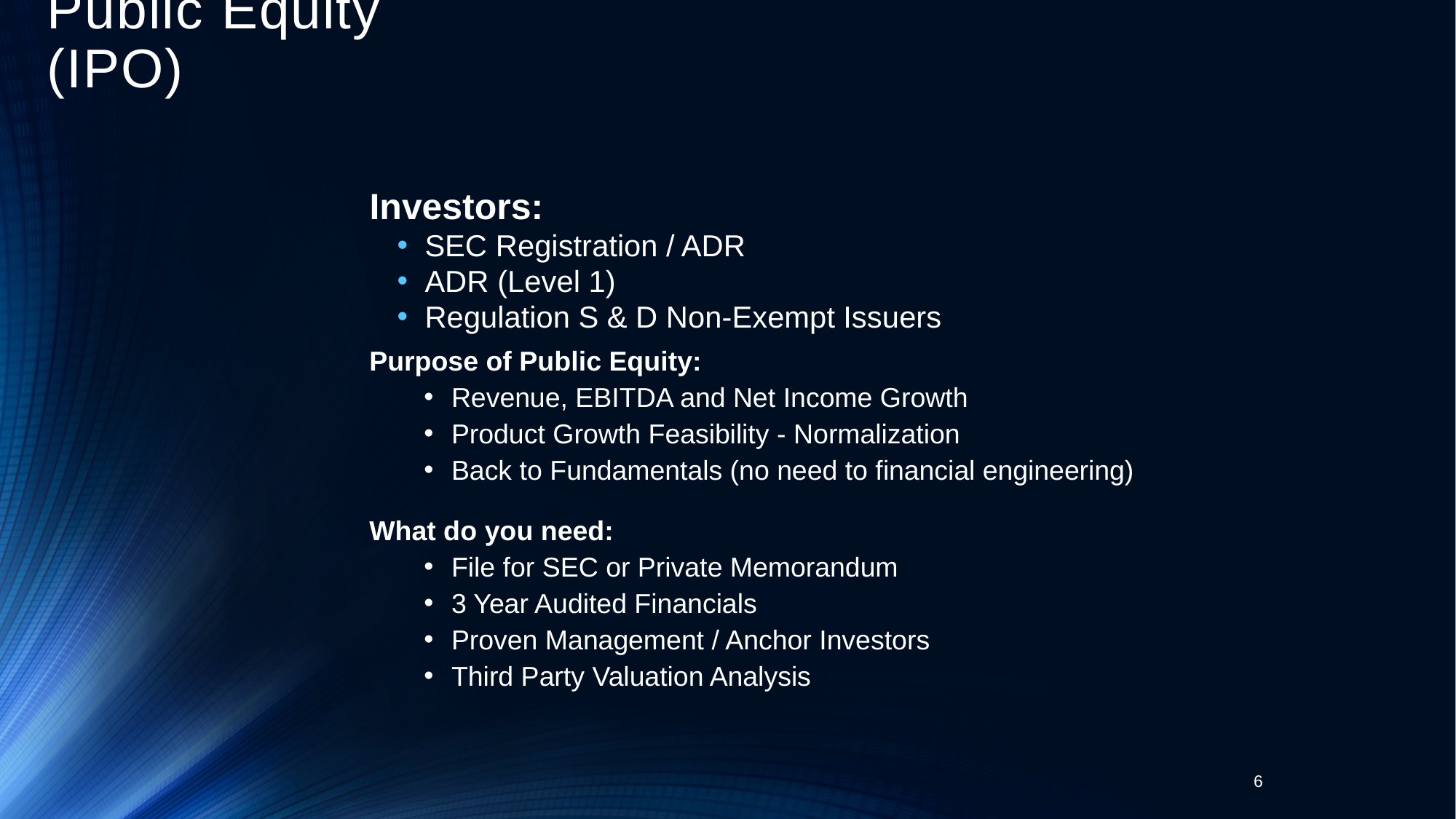

# Public Equity (IPO)
Investors:
SEC Registration / ADR
ADR (Level 1)
Regulation S & D Non-Exempt Issuers

Purpose of Public Equity:
Revenue, EBITDA and Net Income Growth
Product Growth Feasibility - Normalization
Back to Fundamentals (no need to financial engineering)
What do you need:
File for SEC or Private Memorandum
3 Year Audited Financials
Proven Management / Anchor Investors
Third Party Valuation Analysis
6